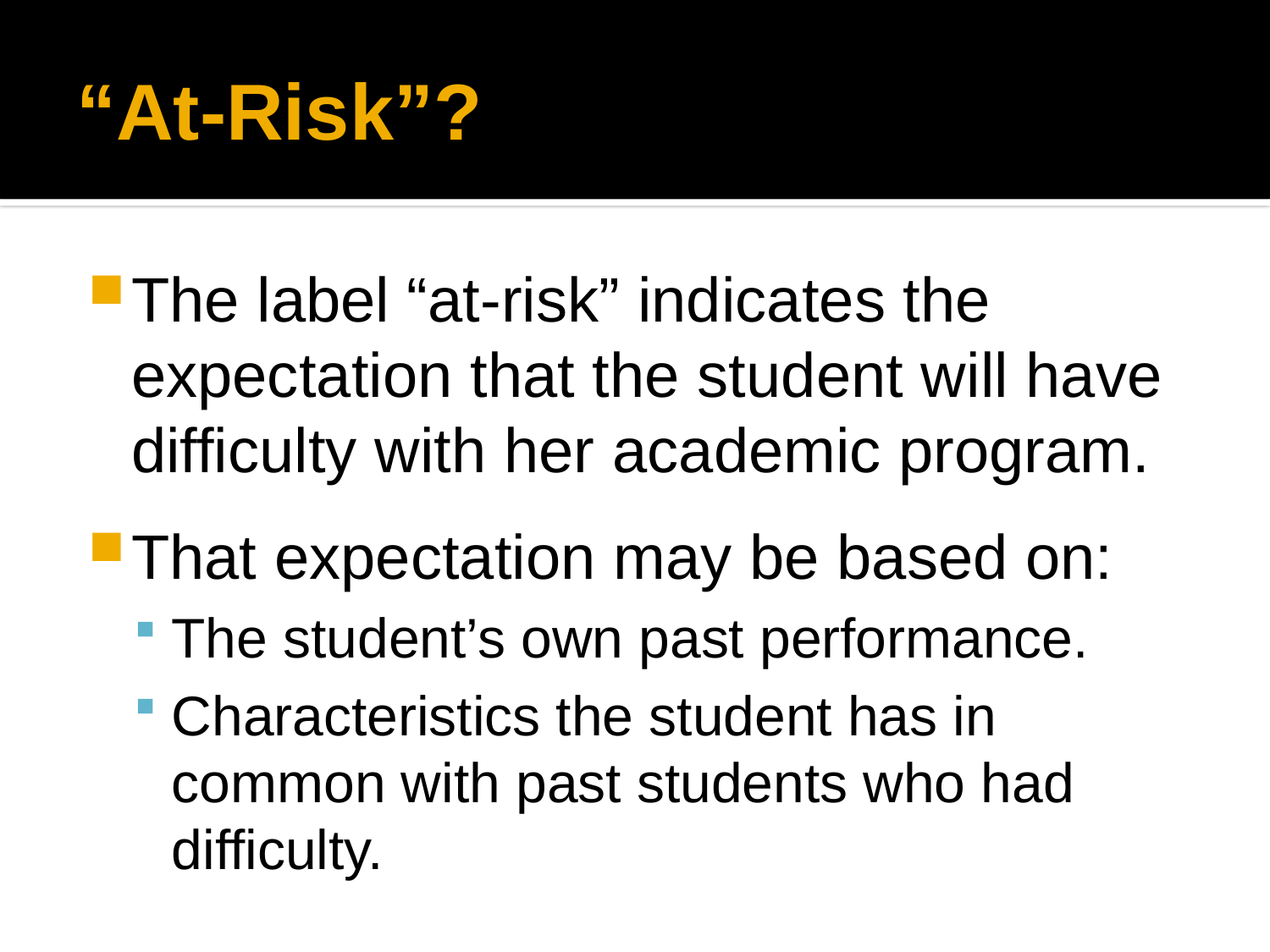

# “At-Risk”?
The label “at-risk” indicates the expectation that the student will have difficulty with her academic program.
That expectation may be based on:
The student’s own past performance.
Characteristics the student has in common with past students who had difficulty.